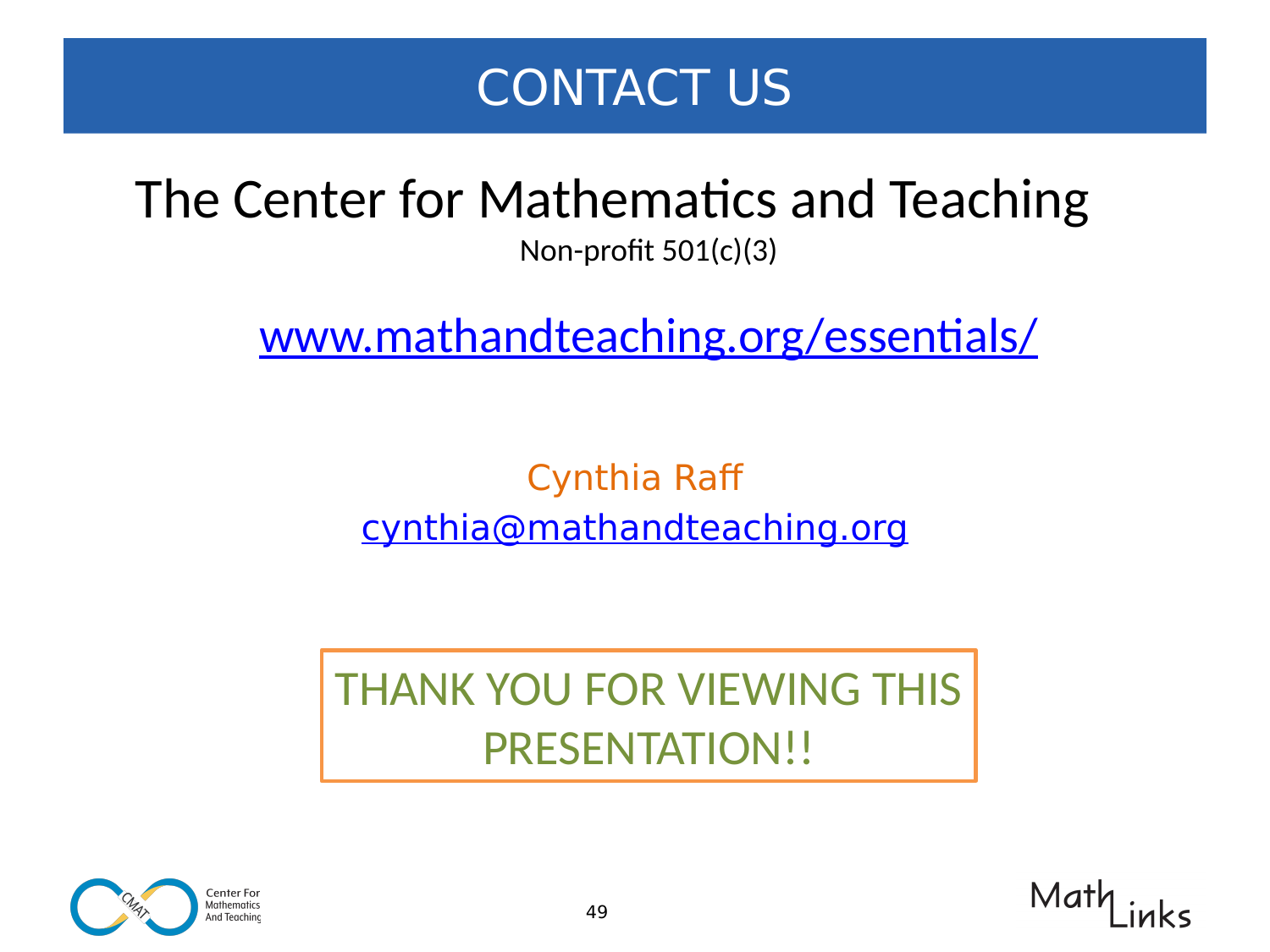

# CONTACT US
The Center for Mathematics and Teaching
Non-profit 501(c)(3)
www.mathandteaching.org/essentials/
Cynthia Raff
cynthia@mathandteaching.org

THANK YOU FOR VIEWING THIS PRESENTATION!!